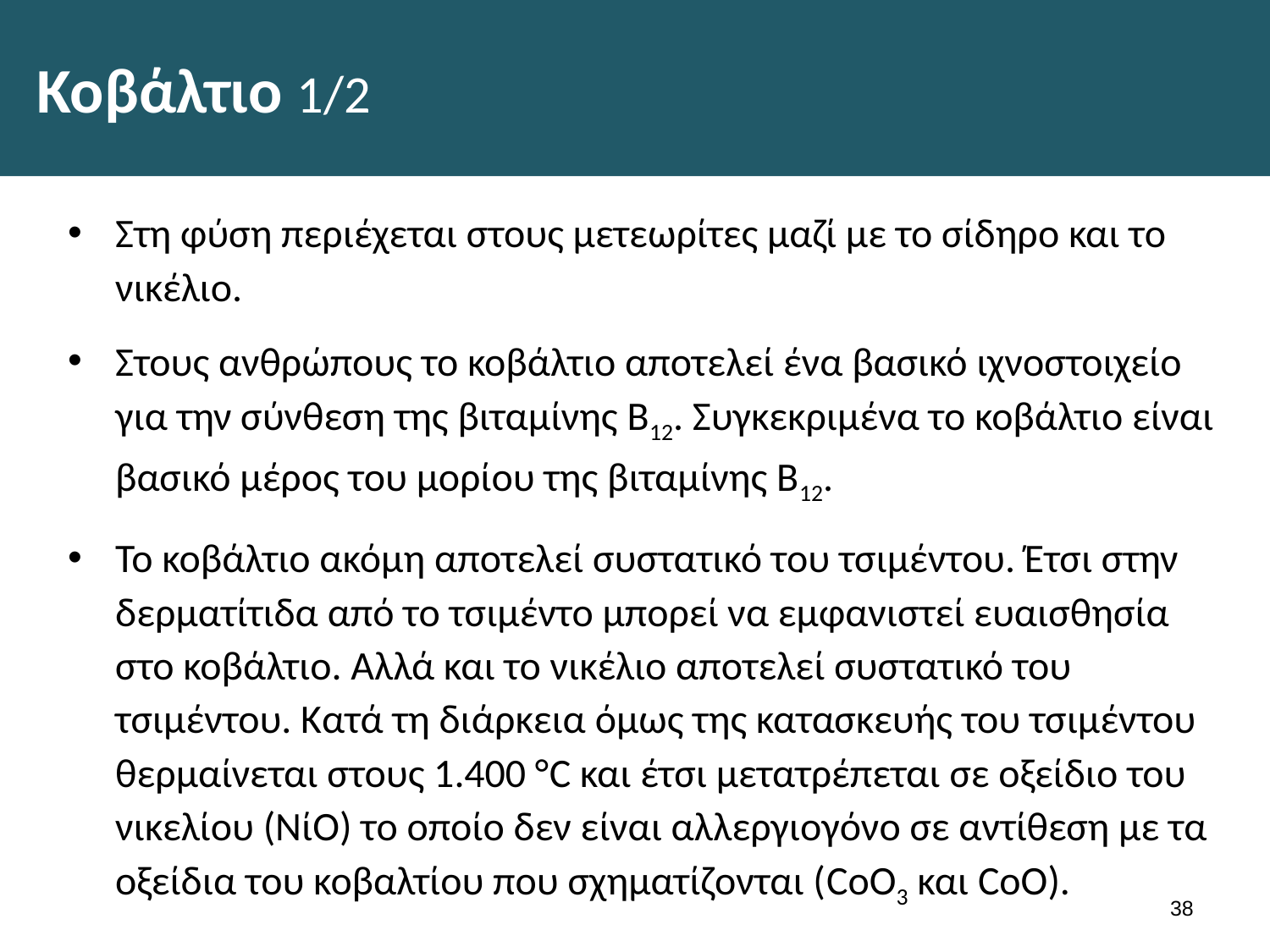

# Κοβάλτιο 1/2
Στη φύση περιέχεται στους μετεωρίτες μαζί με το σίδηρο και το νικέλιο.
Στους ανθρώπους το κοβάλτιο αποτελεί ένα βασικό ιχνοστοιχείο για την σύνθεση της βιταμίνης Β12. Συγκεκριμένα το κοβάλτιο είναι βασικό μέρος του μορίου της βιταμίνης Β12.
Το κοβάλτιο ακόμη αποτελεί συστατικό του τσιμέντου. Έτσι στην δερματίτιδα από το τσιμέντο μπορεί να εμφανιστεί ευαισθησία στο κοβάλτιο. Αλλά και το νικέλιο αποτελεί συστατικό του τσιμέντου. Κατά τη διάρκεια όμως της κατασκευής του τσιμέντου θερμαίνεται στους 1.400 °C και έτσι μετατρέπεται σε οξείδιο του νικελίου (ΝίΟ) το οποίο δεν είναι αλλεργιογόνο σε αντίθεση με τα οξείδια του κοβαλτίου που σχηματίζονται (CοO3 και CoO).

38